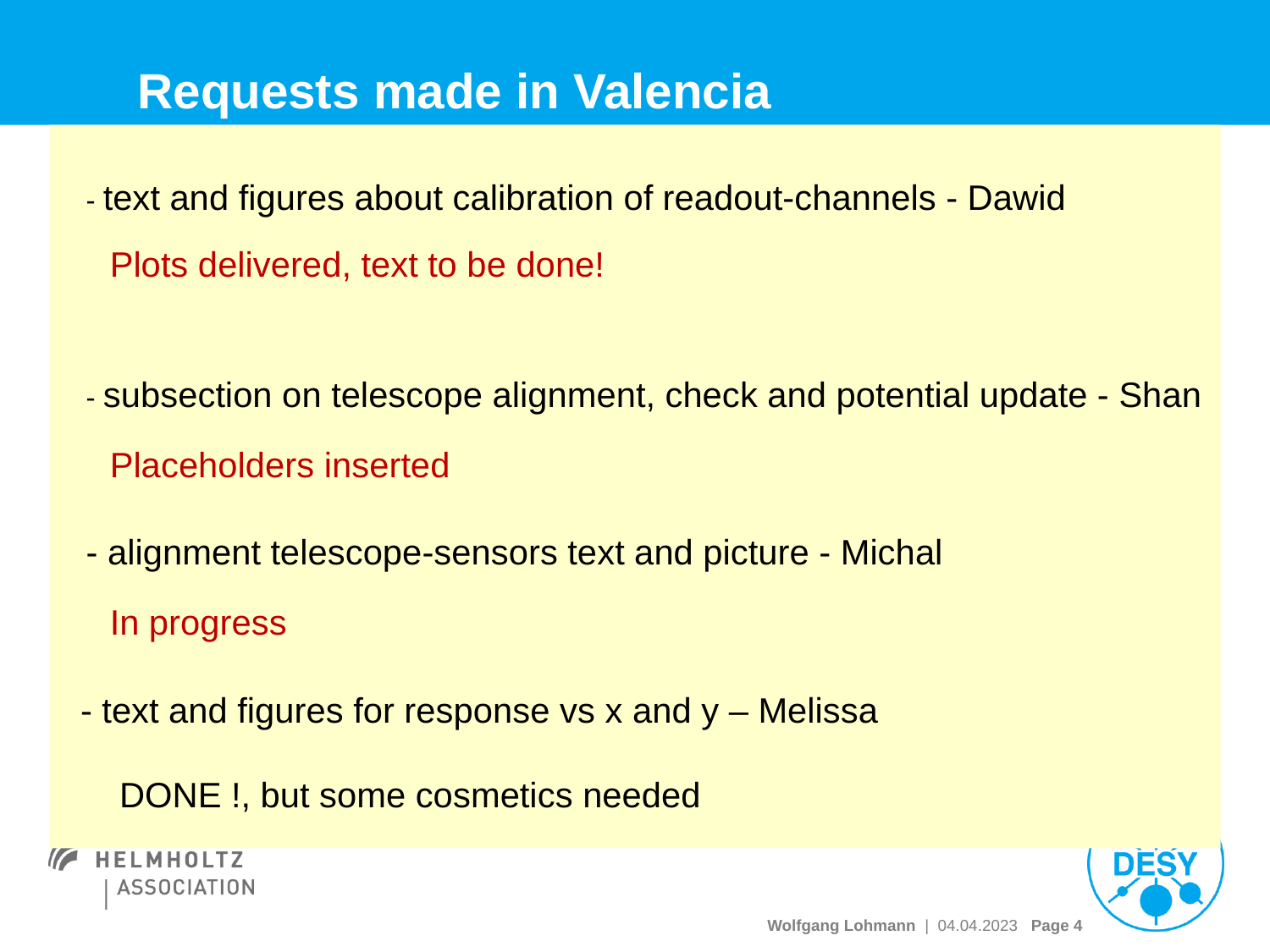

# Requests made in Valencia

- text and figures about calibration of readout-channels - Dawid
Plots delivered, text to be done!
- subsection on telescope alignment, check and potential update - Shan
Placeholders inserted
- alignment telescope-sensors text and picture - Michal
In progress
- text and figures for response vs x and y – Melissa

    DONE !, but some cosmetics needed